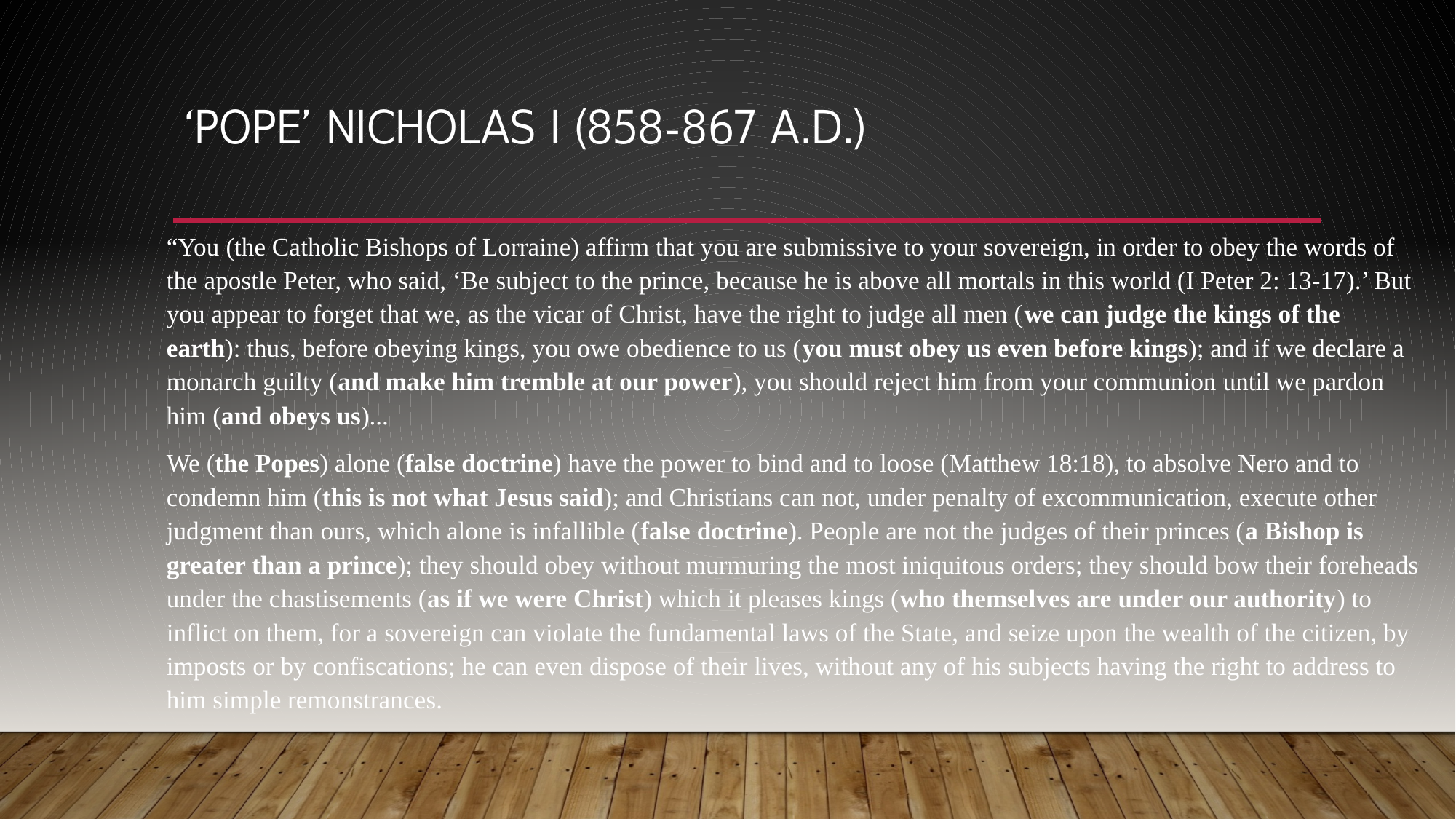

# ‘Pope’ Nicholas I (858-867 A.D.)
“You (the Catholic Bishops of Lorraine) affirm that you are submissive to your sovereign, in order to obey the words of the apostle Peter, who said, ‘Be subject to the prince, because he is above all mortals in this world (I Peter 2: 13-17).’ But you appear to forget that we, as the vicar of Christ, have the right to judge all men (we can judge the kings of the earth): thus, before obeying kings, you owe obedience to us (you must obey us even before kings); and if we declare a monarch guilty (and make him tremble at our power), you should reject him from your communion until we pardon him (and obeys us)...
We (the Popes) alone (false doctrine) have the power to bind and to loose (Matthew 18:18), to absolve Nero and to condemn him (this is not what Jesus said); and Christians can not, under penalty of excommunication, execute other judgment than ours, which alone is infallible (false doctrine). People are not the judges of their princes (a Bishop is greater than a prince); they should obey without murmuring the most iniquitous orders; they should bow their foreheads under the chastisements (as if we were Christ) which it pleases kings (who themselves are under our authority) to inflict on them, for a sovereign can violate the fundamental laws of the State, and seize upon the wealth of the citizen, by imposts or by confiscations; he can even dispose of their lives, without any of his subjects having the right to address to him simple remonstrances.